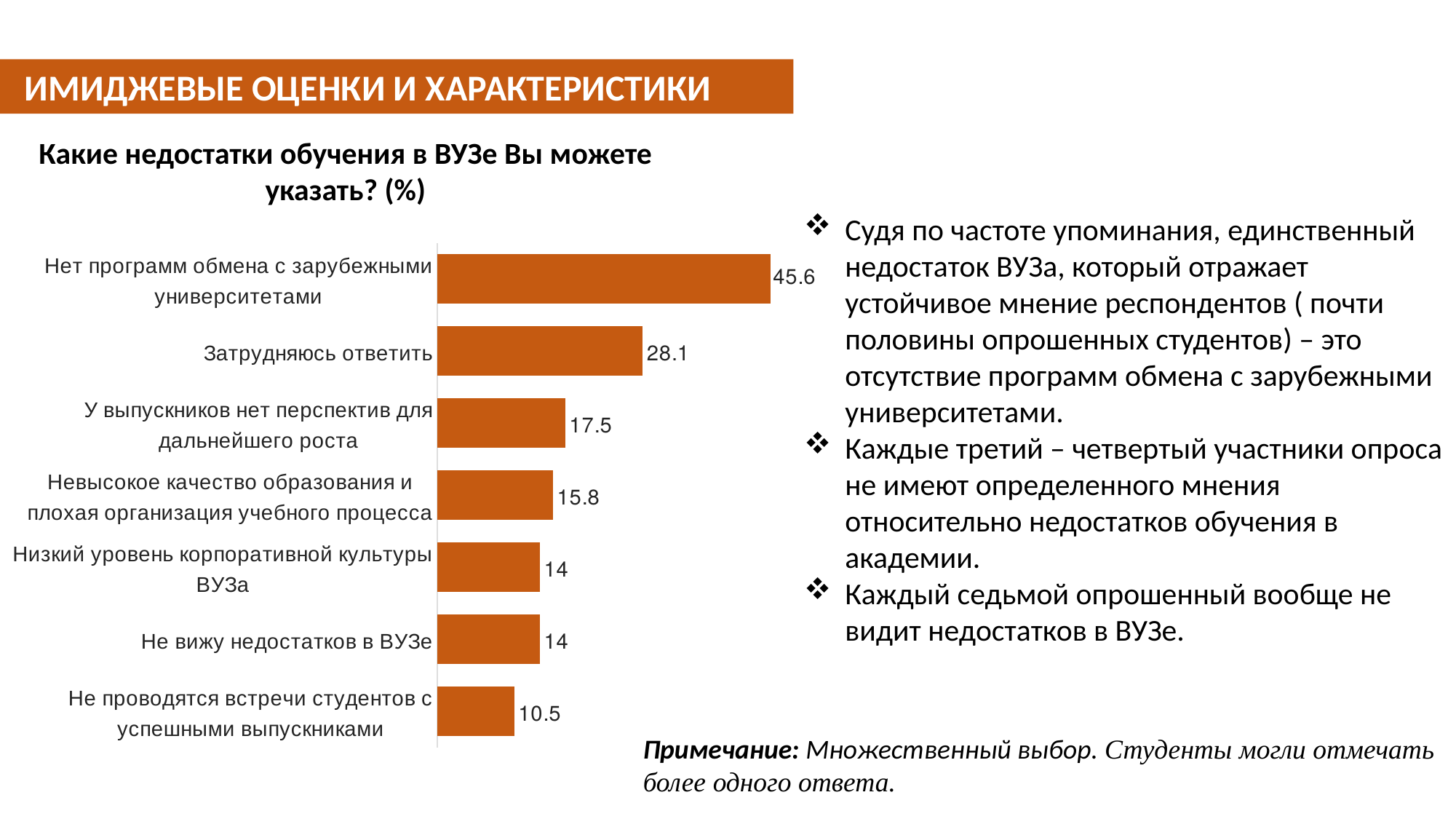

ИМИДЖЕВЫЕ ОЦЕНКИ И ХАРАКТЕРИСТИКИ

Судя по частоте упоминания, единственный недостаток ВУЗа, который отражает устойчивое мнение респондентов ( почти половины опрошенных студентов) – это отсутствие программ обмена с зарубежными университетами.
Каждые третий – четвертый участники опроса не имеют определенного мнения относительно недостатков обучения в академии.
Каждый седьмой опрошенный вообще не видит недостатков в ВУЗе.

Какие недостатки обучения в ВУЗе Вы можете указать? (%)

### Chart

| Category | Ряд 1 |
|---|---|
| Не проводятся встречи студентов с успешными выпускниками | 10.5 |
| Не вижу недостатков в ВУЗе | 14.0 |
| Низкий уровень корпоративной культуры ВУЗа | 14.0 |
| Невысокое качество образования и плохая организация учебного процесса | 15.8 |
| У выпускников нет перспектив для дальнейшего роста | 17.5 |
| Затрудняюсь ответить | 28.1 |
| Нет программ обмена с зарубежными университетами | 45.6 |
Примечание: Множественный выбор. Студенты могли отмечать более одного ответа.